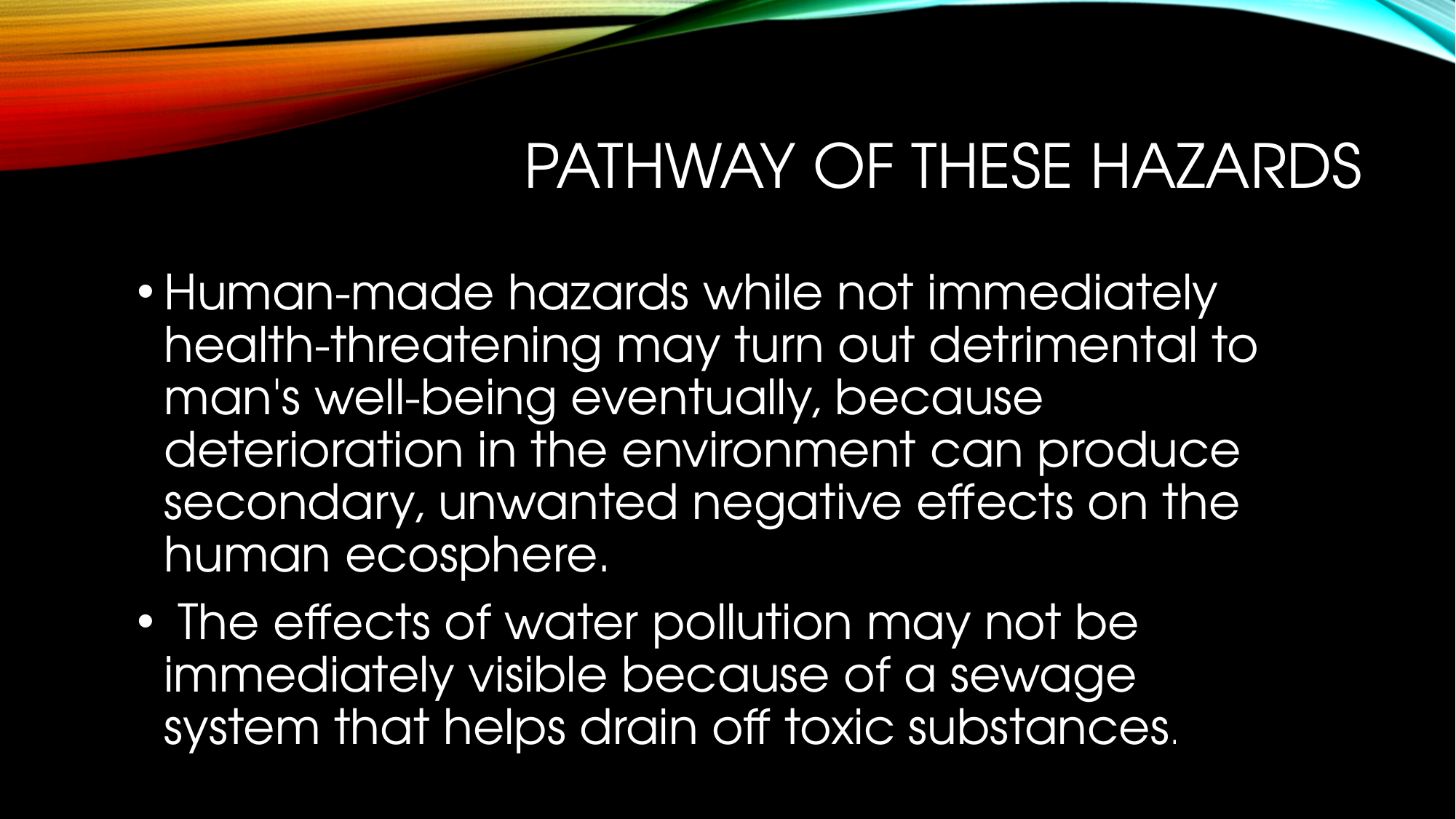

# Pathway of these hazards
Human-made hazards while not immediately health-threatening may turn out detrimental to man's well-being eventually, because deterioration in the environment can produce secondary, unwanted negative effects on the human ecosphere.
 The effects of water pollution may not be immediately visible because of a sewage system that helps drain off toxic substances.